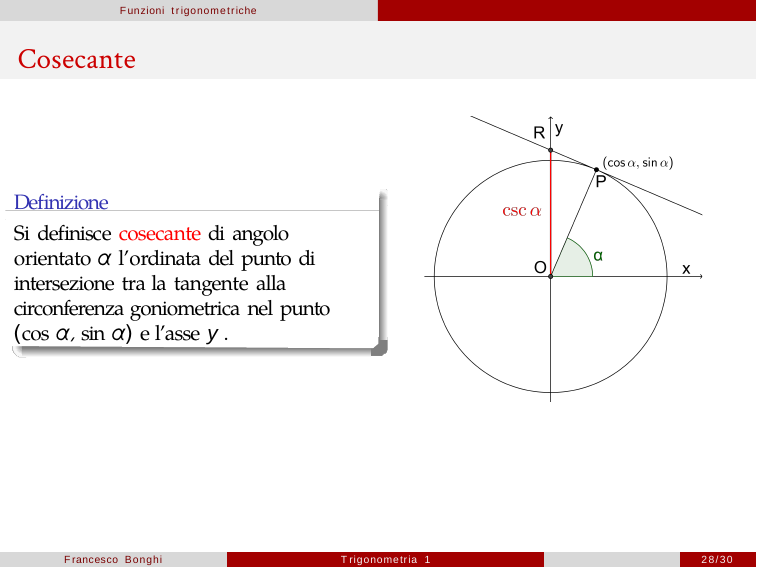

Funzioni  trigonometriche

# Cosecante

Definizione
Si definisce cosecante di angolo orientato α l’ordinata del punto di intersezione tra la tangente alla circonferenza goniometrica nel punto (cos α, sin α) e l’asse y .

Francesco  Bonghi
Trigonometria  1
28/30